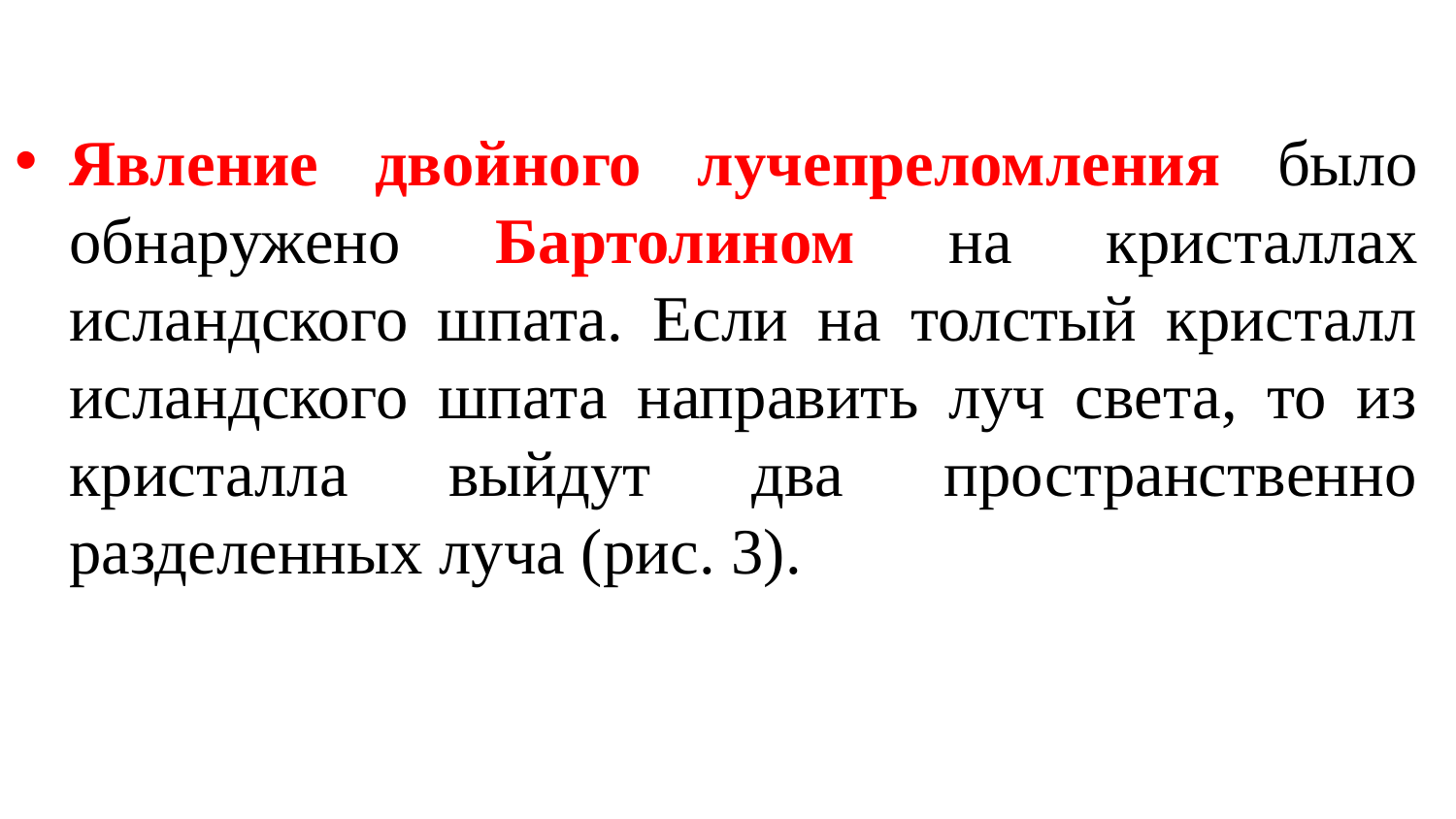

Явление двойного лучепреломления было обнаружено Бартолином на кристаллах исландского шпата. Если на толстый кристалл исландского шпата направить луч света, то из кристалла выйдут два пространственно разделенных луча (рис. 3).